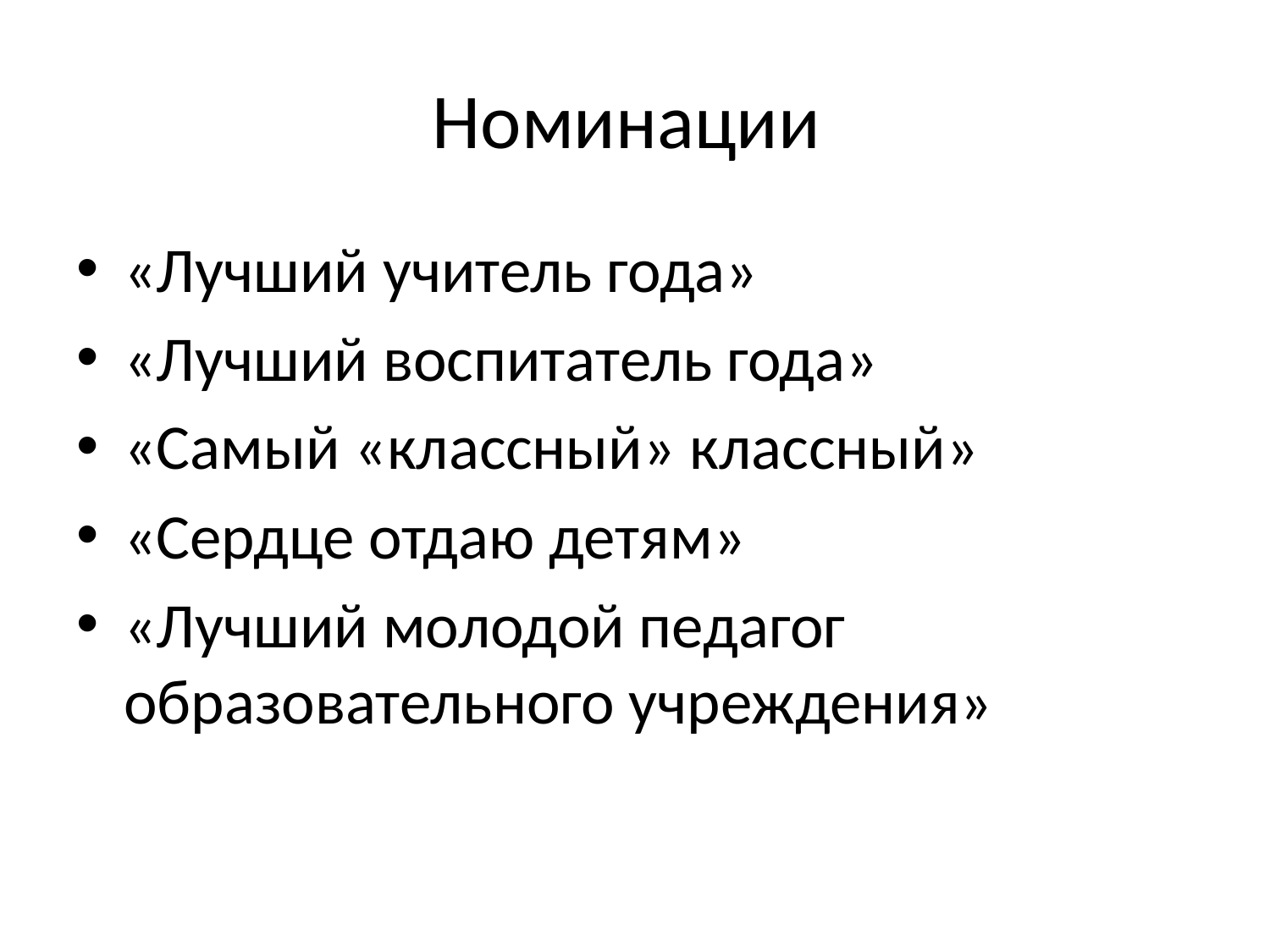

# Номинации
«Лучший учитель года»
«Лучший воспитатель года»
«Самый «классный» классный»
«Сердце отдаю детям»
«Лучший молодой педагог образовательного учреждения»